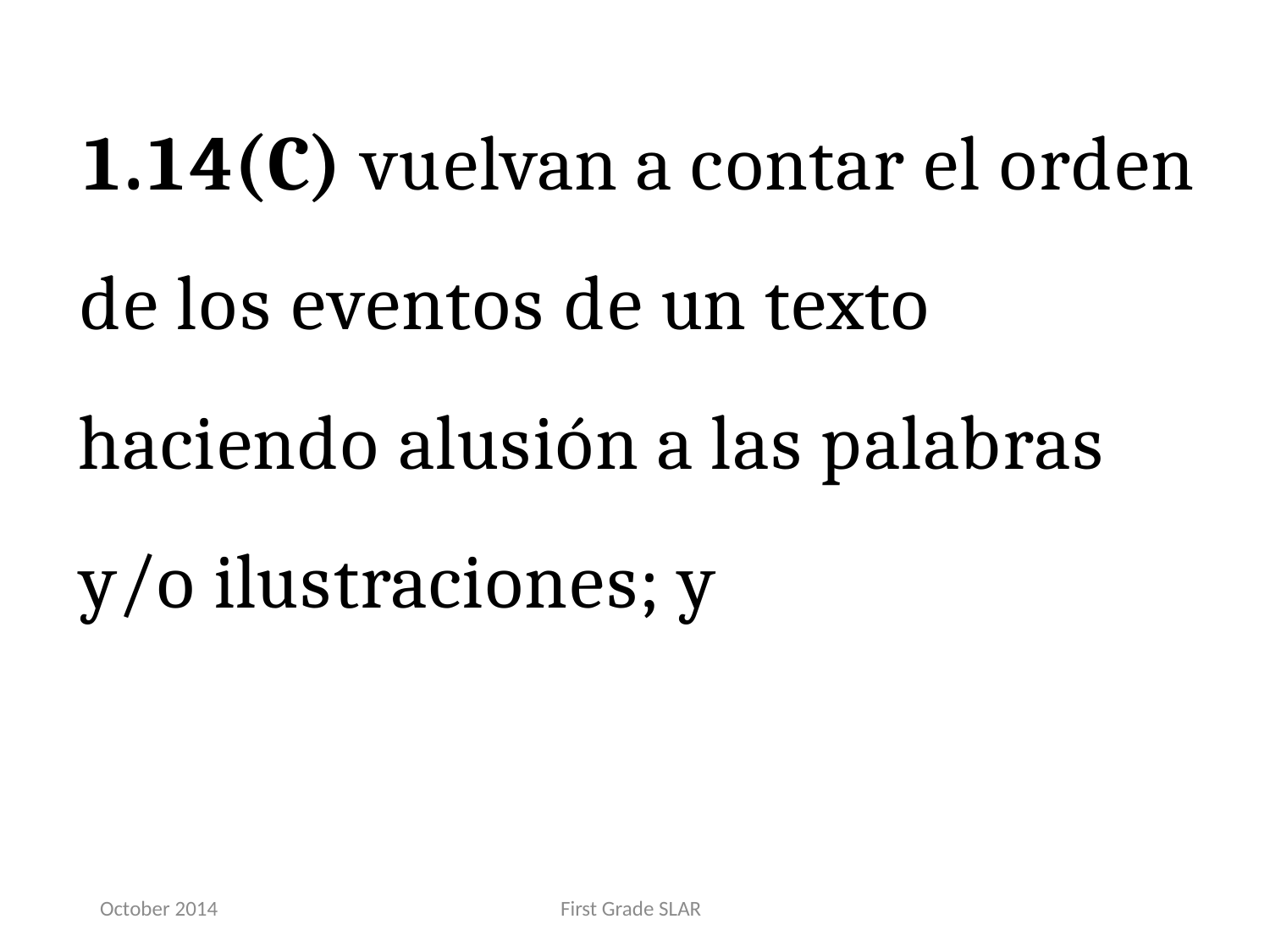

1.14(C) vuelvan a contar el orden de los eventos de un texto haciendo alusión a las palabras y/o ilustraciones; y

October 2014
First Grade SLAR